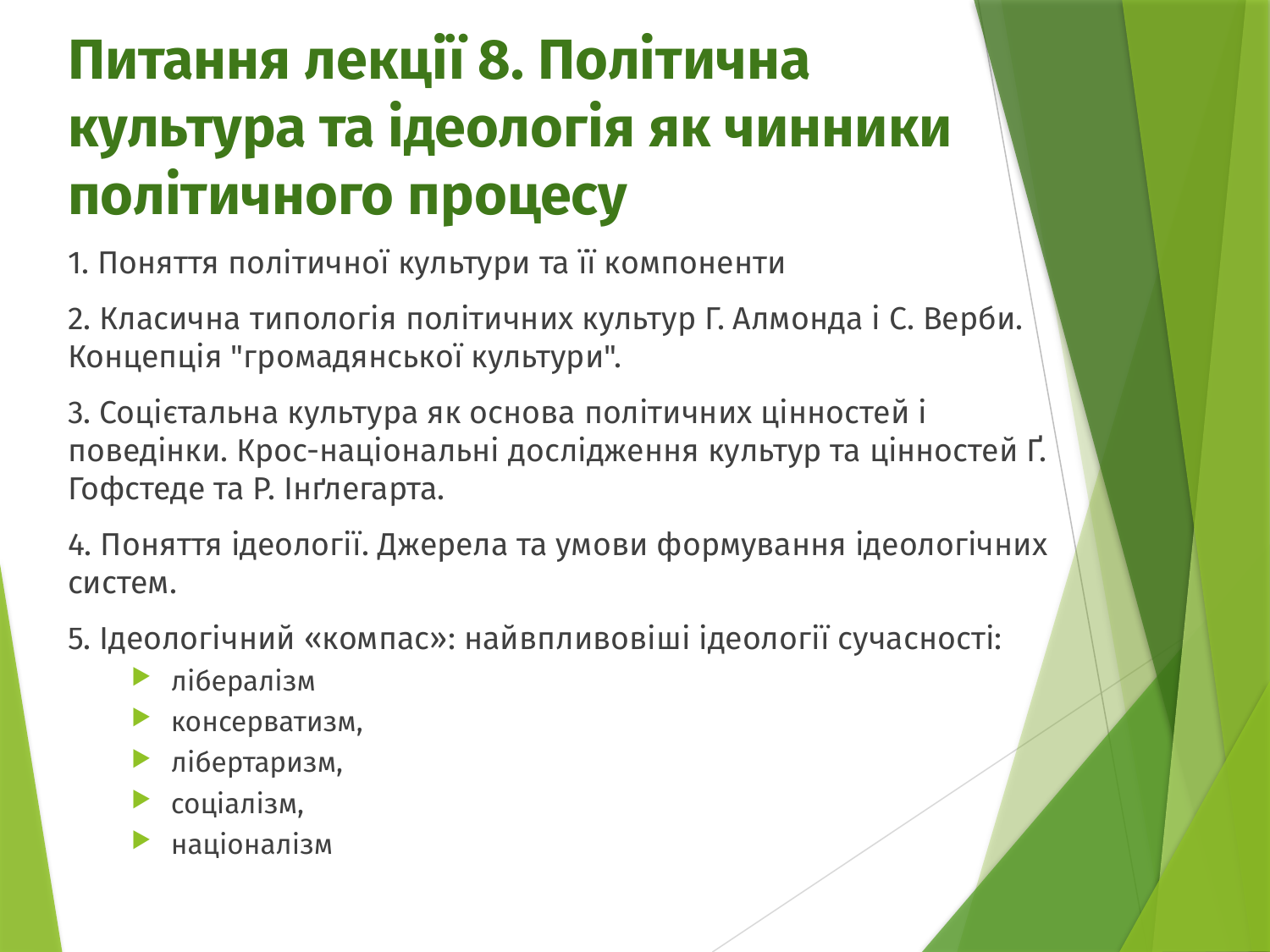

# Питання лекції 8. Політична культура та ідеологія як чинники політичного процесу
1. Поняття політичної культури та її компоненти
2. Класична типологія політичних культур Г. Алмонда і С. Верби. Концепція "громадянської культури".
3. Соцієтальна культура як основа політичних цінностей і поведінки. Крос-національні дослідження культур та цінностей Ґ. Гофстеде та Р. Інґлегарта.
4. Поняття ідеології. Джерела та умови формування ідеологічних систем.
5. Ідеологічний «компас»: найвпливовіші ідеології сучасності:
лібералізм
консерватизм,
лібертаризм,
соціалізм,
націоналізм